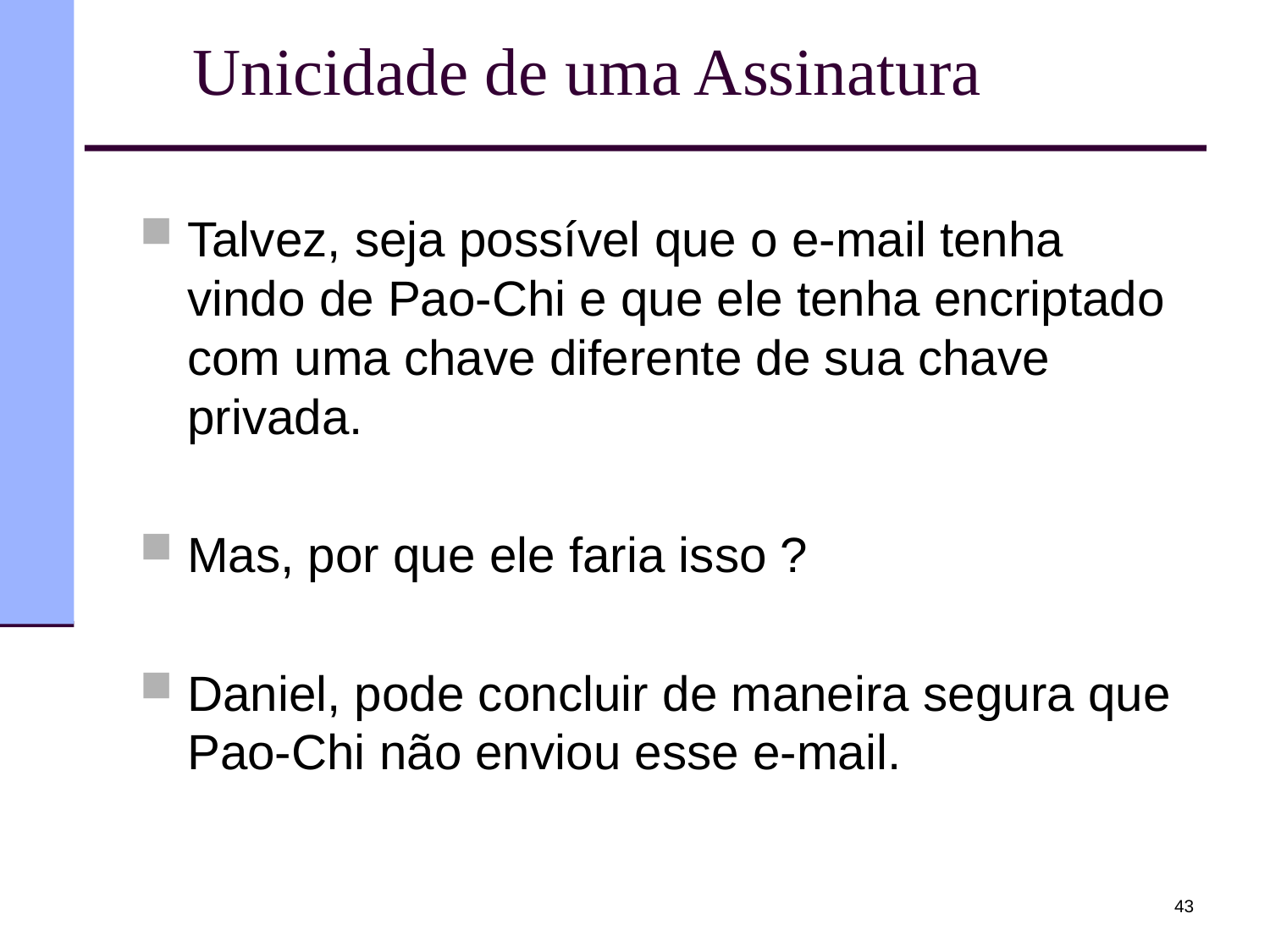

# Unicidade de uma Assinatura
Talvez, seja possível que o e-mail tenha vindo de Pao-Chi e que ele tenha encriptado com uma chave diferente de sua chave privada.

Mas, por que ele faria isso ?

Daniel, pode concluir de maneira segura que Pao-Chi não enviou esse e-mail.
43